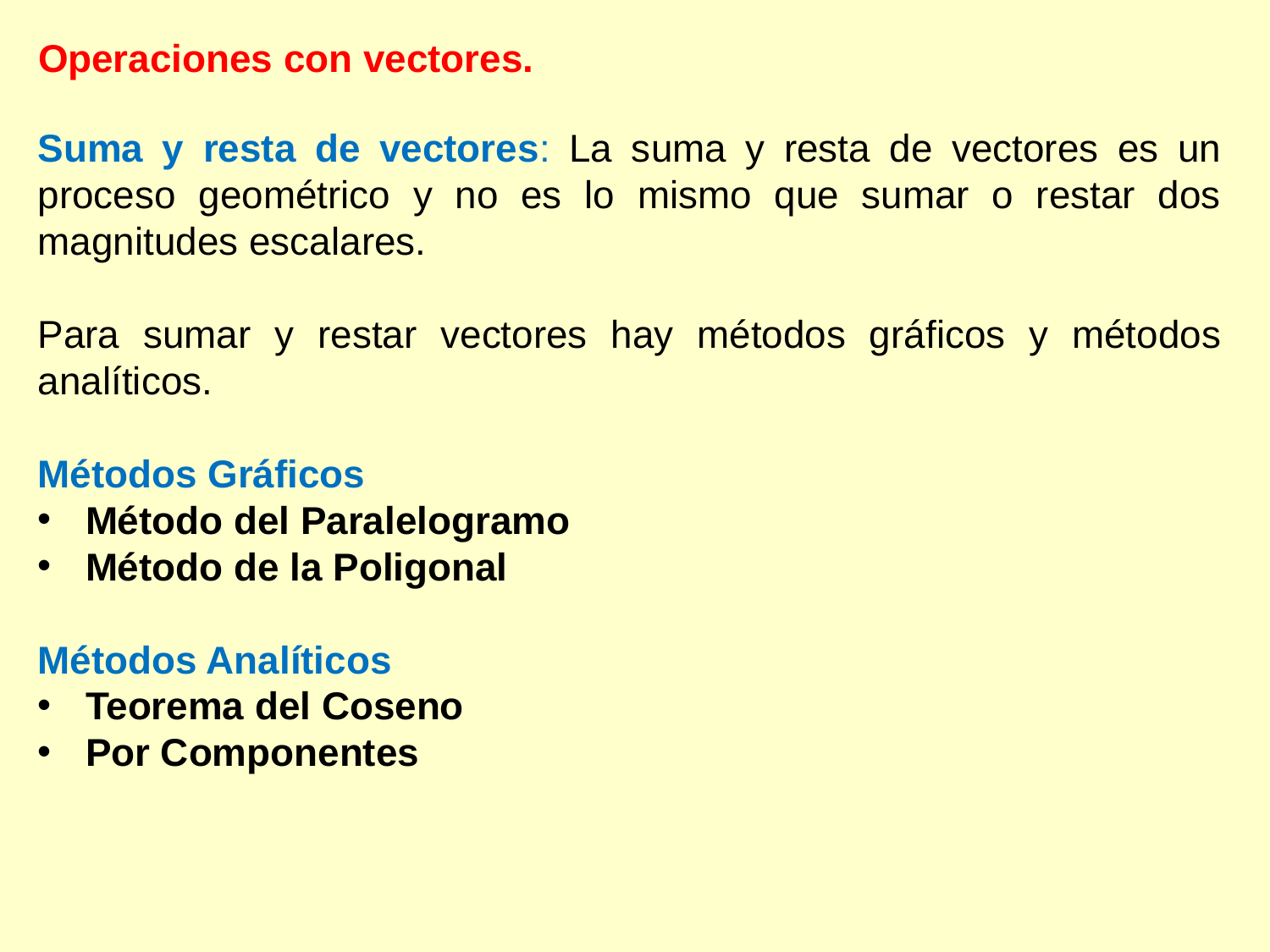

# Operaciones con vectores.
Suma y resta de vectores: La suma y resta de vectores es un proceso geométrico y no es lo mismo que sumar o restar dos magnitudes escalares.

Para sumar y restar vectores hay métodos gráficos y métodos analíticos.

Métodos Gráficos
Método del Paralelogramo
Método de la Poligonal

Métodos Analíticos
Teorema del Coseno
Por Componentes